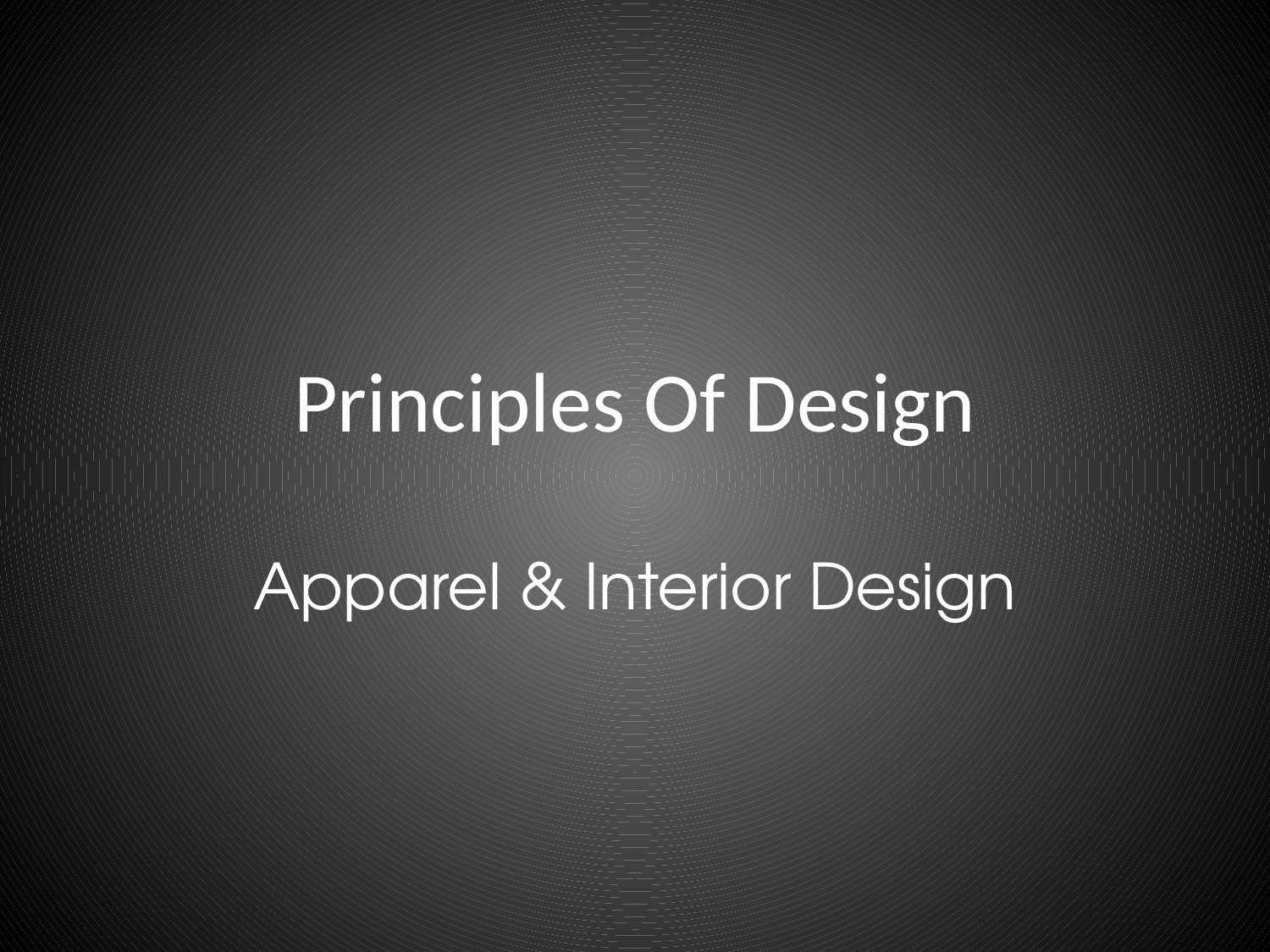

# Principles Of Design
Apparel & Interior Design